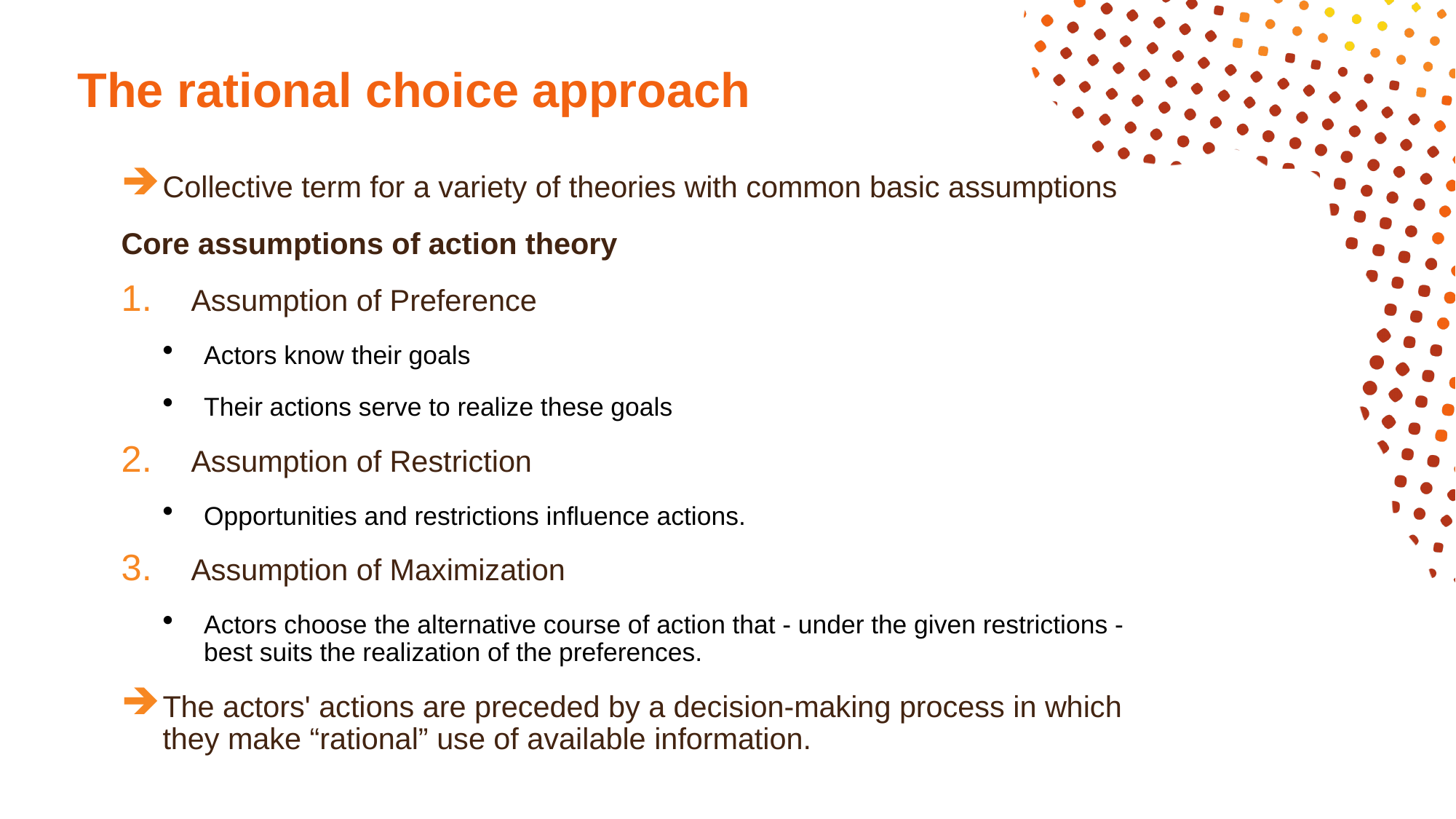

# The rational choice approach
Collective term for a variety of theories with common basic assumptions
Core assumptions of action theory
Assumption of Preference
Actors know their goals
Their actions serve to realize these goals
Assumption of Restriction
Opportunities and restrictions influence actions.
Assumption of Maximization
Actors choose the alternative course of action that - under the given restrictions - best suits the realization of the preferences.
The actors' actions are preceded by a decision-making process in which they make “rational” use of available information.